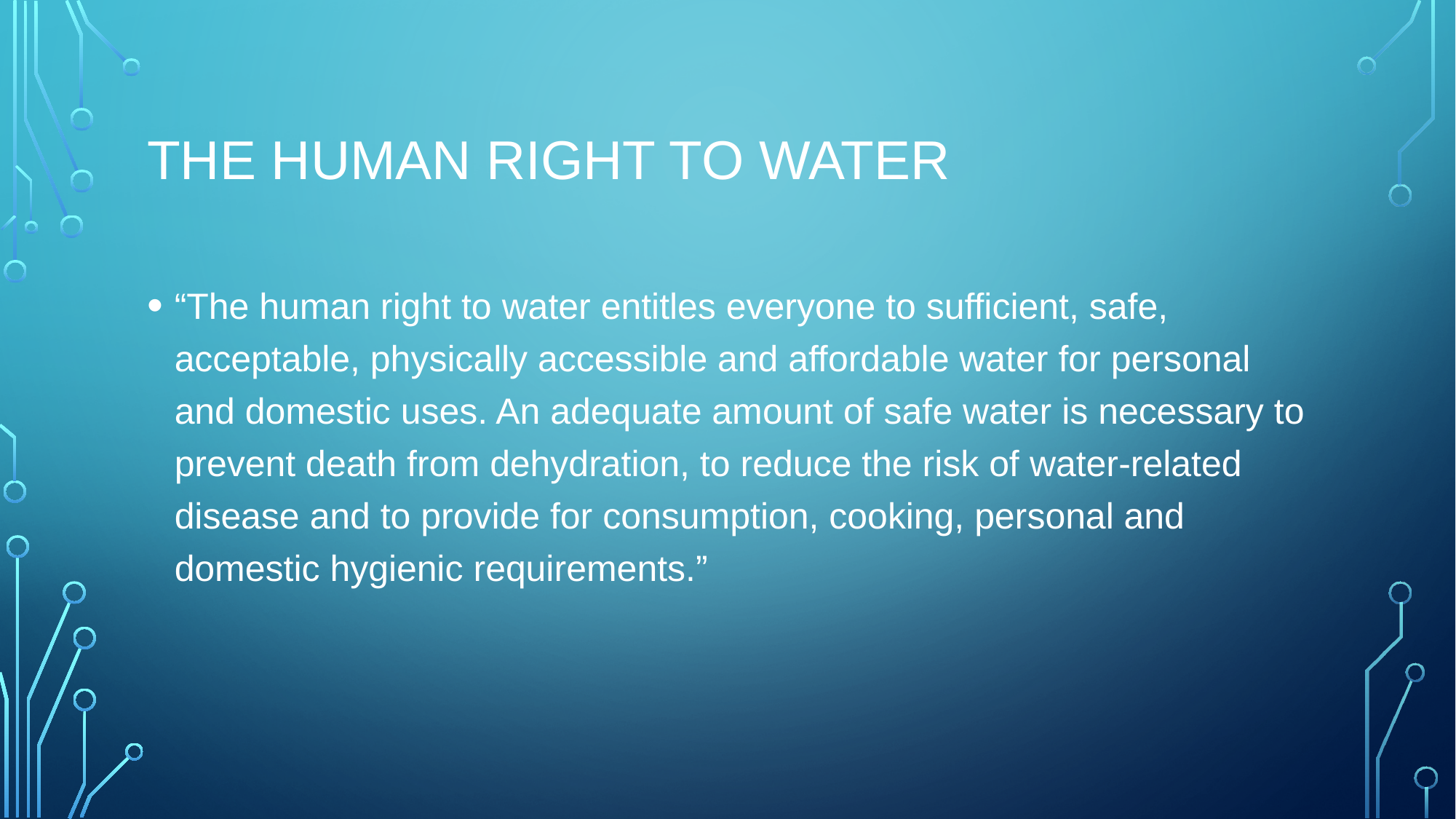

# The human right to water
“The human right to water entitles everyone to sufficient, safe, acceptable, physically accessible and affordable water for personal and domestic uses. An adequate amount of safe water is necessary to prevent death from dehydration, to reduce the risk of water-related disease and to provide for consumption, cooking, personal and domestic hygienic requirements.”